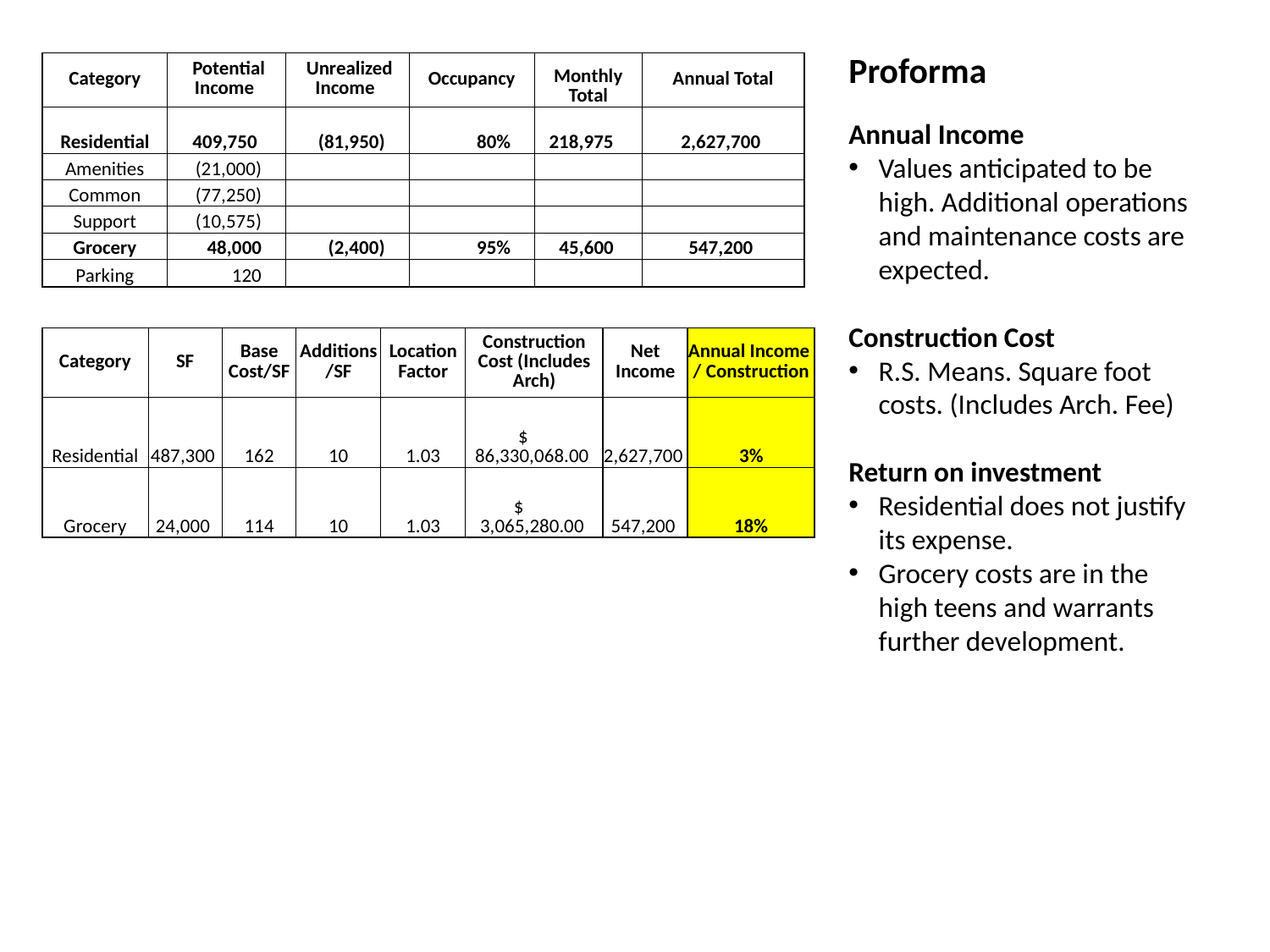

Proforma

Annual Income
Values anticipated to be high. Additional operations and maintenance costs are expected.

Construction Cost
R.S. Means. Square foot costs. (Includes Arch. Fee)

Return on investment
Residential does not justify its expense.
Grocery costs are in the high teens and warrants further development.
| Category | Potential Income | Unrealized Income | Occupancy | Monthly Total | Annual Total |
| --- | --- | --- | --- | --- | --- |
| Residential | 409,750 | (81,950) | 80% | 218,975 | 2,627,700 |
| Amenities | (21,000) |  |  |  |  |
| Common | (77,250) |  |  |  |  |
| Support | (10,575) |  |  |  |  |
| Grocery | 48,000 | (2,400) | 95% | 45,600 | 547,200 |
| Parking | 120 |  |  |  |  |
| Category | SF | Base Cost/SF | Additions /SF | Location Factor | Construction Cost (Includes Arch) | Net Income | Annual Income / Construction |
| --- | --- | --- | --- | --- | --- | --- | --- |
| Residential | 487,300 | 162 | 10 | 1.03 | $ 86,330,068.00 | 2,627,700 | 3% |
| Grocery | 24,000 | 114 | 10 | 1.03 | $ 3,065,280.00 | 547,200 | 18% |